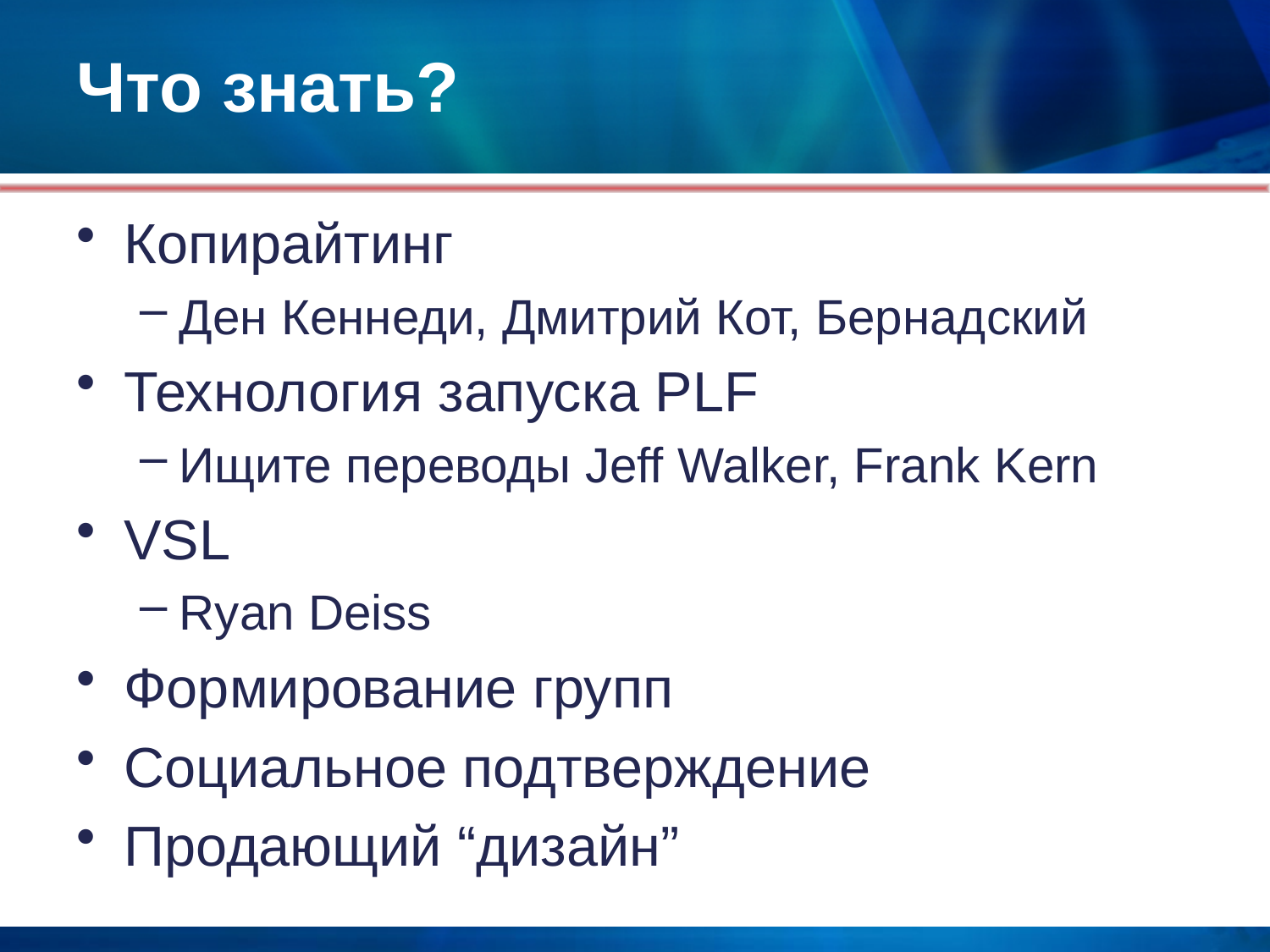

# Что знать?
Копирайтинг
Ден Кеннеди, Дмитрий Кот, Бернадский
Технология запуска PLF
Ищите переводы Jeff Walker, Frank Kern
VSL
Ryan Deiss
Формирование групп
Социальное подтверждение
Продающий “дизайн”